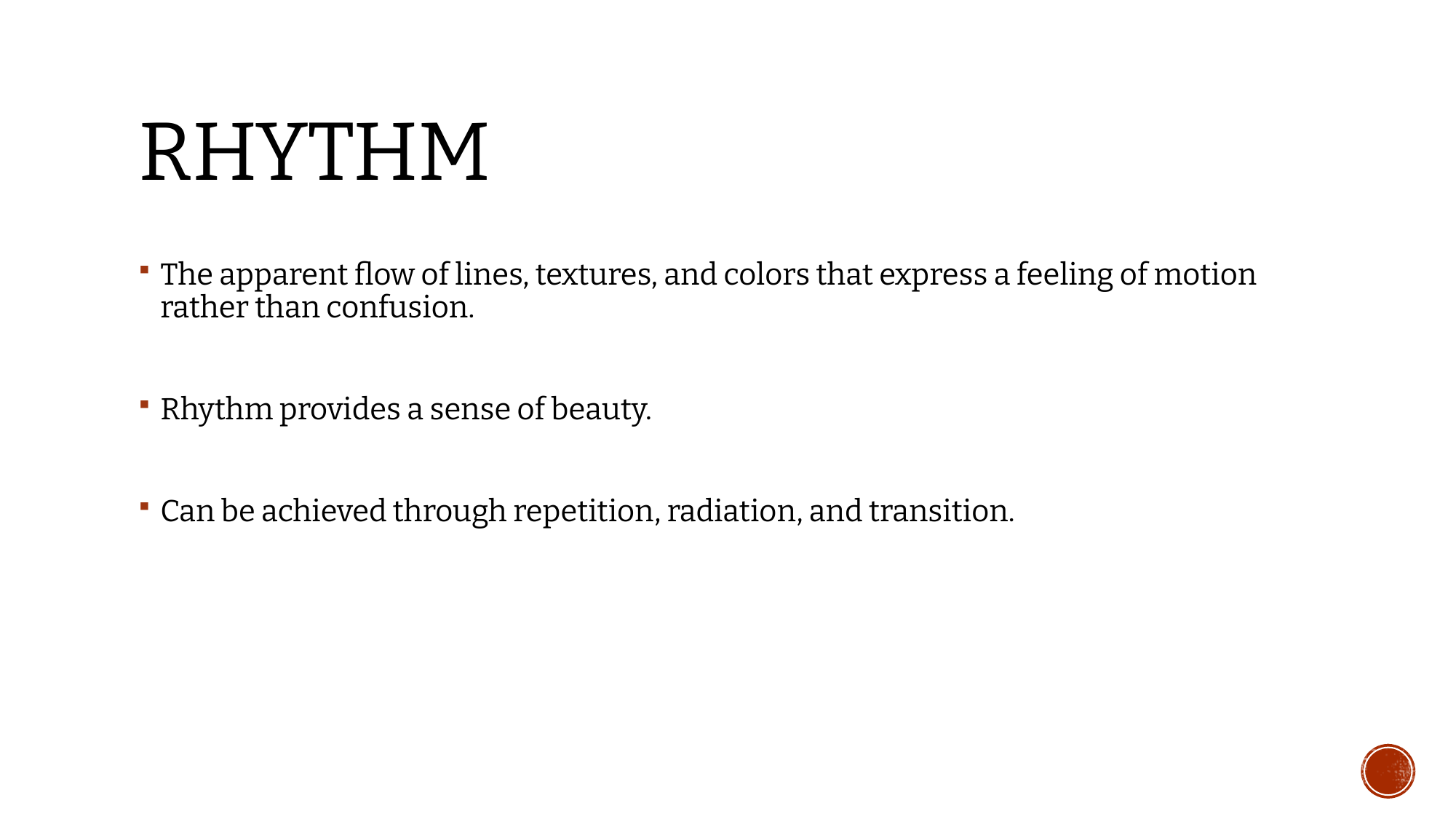

# Rhythm
The apparent flow of lines, textures, and colors that express a feeling of motion rather than confusion.

Rhythm provides a sense of beauty.

Can be achieved through repetition, radiation, and transition.